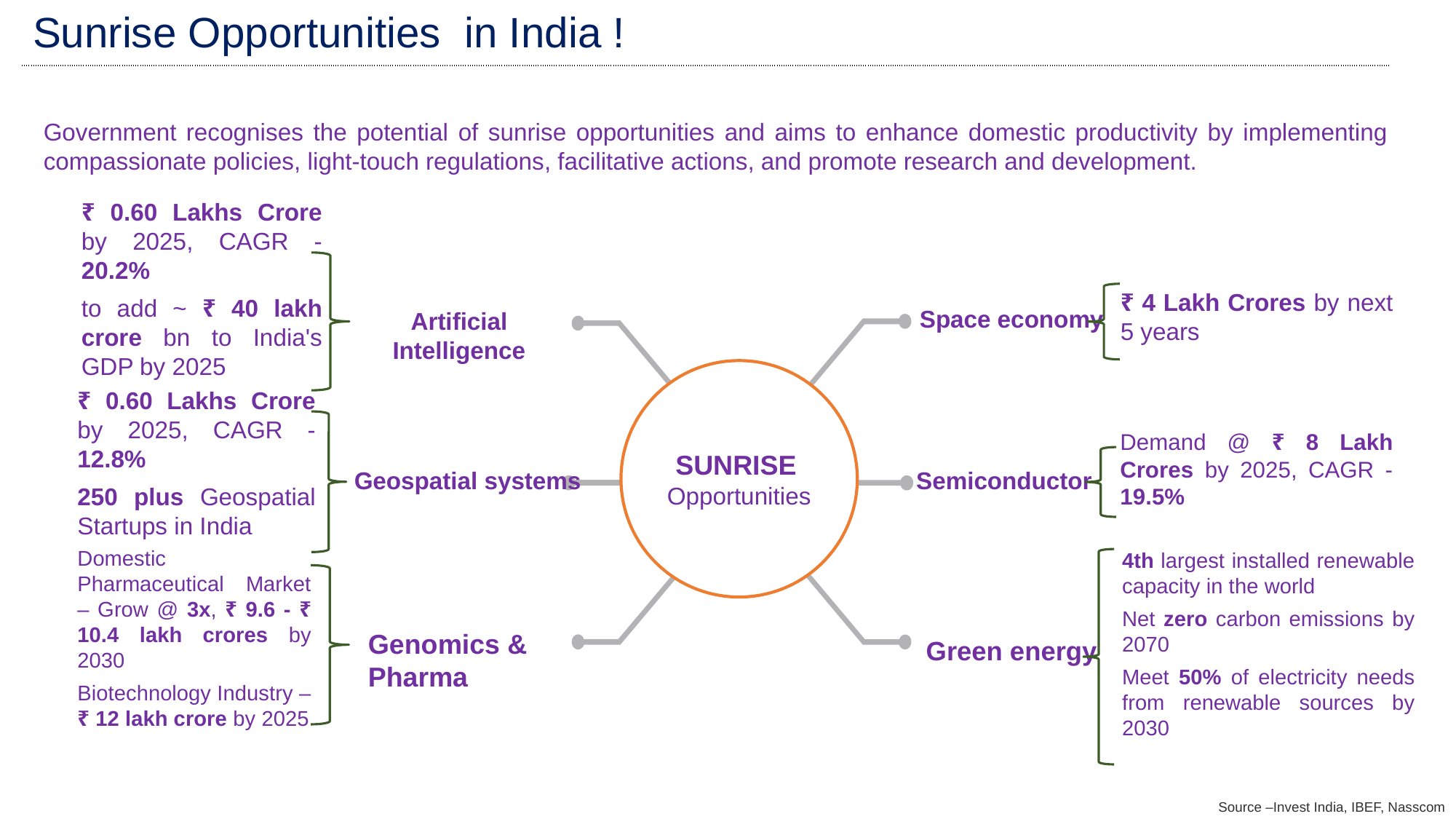

| Sunrise Opportunities in India ! |
| --- |
Government recognises the potential of sunrise opportunities and aims to enhance domestic productivity by implementing compassionate policies, light-touch regulations, facilitative actions, and promote research and development.
₹ 0.60 Lakhs Crore by 2025, CAGR - 20.2%

to add ~ ₹ 40 lakh crore bn to India's GDP by 2025

₹ 4 Lakh Crores by next 5 years

Space economy
Artificial Intelligence

SUNRISE
Opportunities
₹ 0.60 Lakhs Crore by 2025, CAGR - 12.8%

250 plus Geospatial Startups in India

Demand @ ₹ 8 Lakh Crores by 2025, CAGR - 19.5%
Geospatial systems
Semiconductor

Domestic Pharmaceutical Market – Grow @ 3x, ₹ 9.6 - ₹ 10.4 lakh crores by 2030

Biotechnology Industry –
₹ 12 lakh crore by 2025

4th largest installed renewable capacity in the world

Net zero carbon emissions by 2070

Meet 50% of electricity needs from renewable sources by 2030

Genomics & Pharma
Green energy
Source –Invest India, IBEF, Nasscom